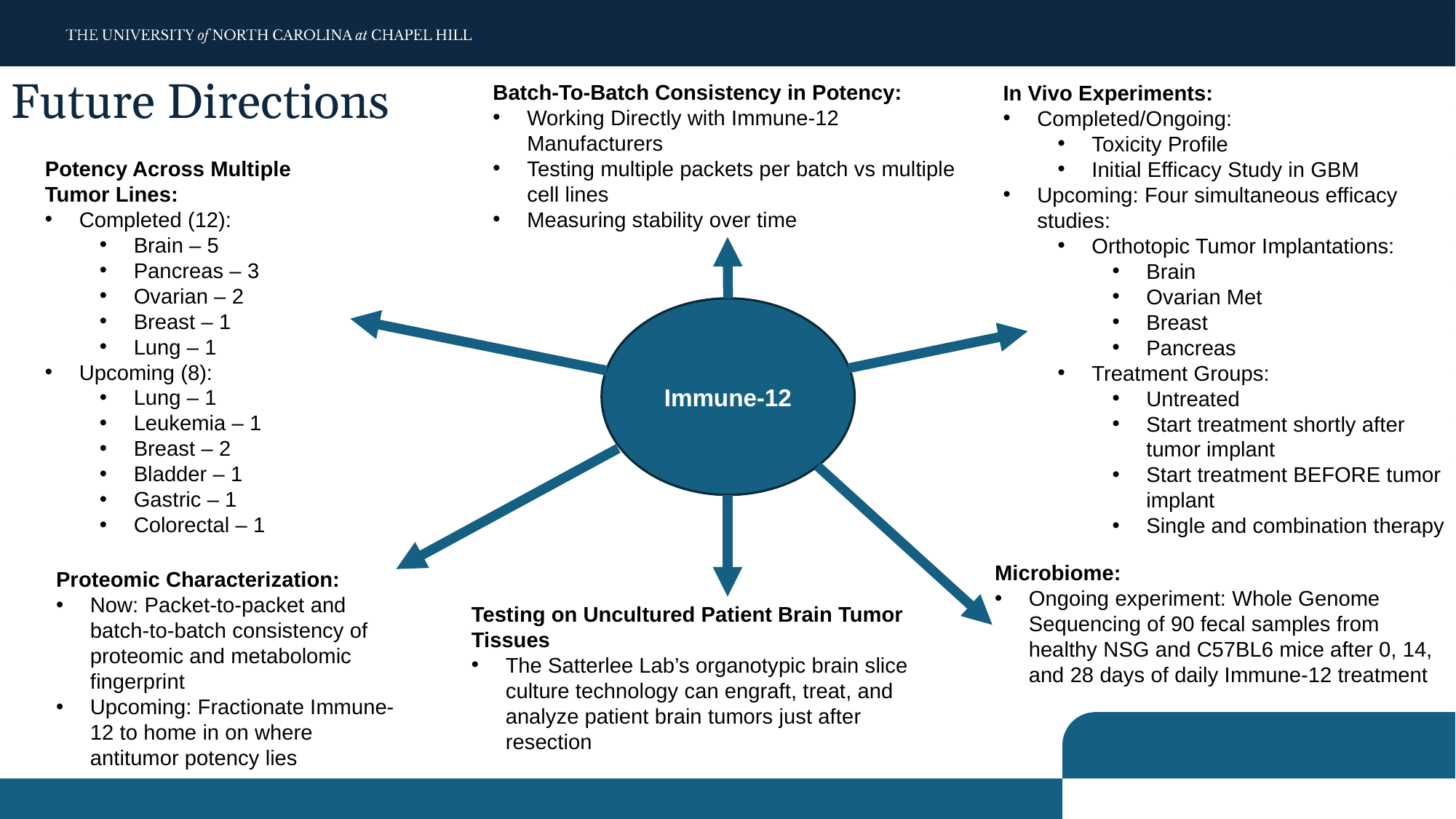

Future Directions
Batch-To-Batch Consistency in Potency:
Working Directly with Immune-12 Manufacturers
Testing multiple packets per batch vs multiple cell lines
Measuring stability over time
In Vivo Experiments:
Completed/Ongoing:
Toxicity Profile
Initial Efficacy Study in GBM
Upcoming: Four simultaneous efficacy studies:
Orthotopic Tumor Implantations:
Brain
Ovarian Met
Breast
Pancreas
Treatment Groups:
Untreated
Start treatment shortly after tumor implant
Start treatment BEFORE tumor implant
Single and combination therapy

Potency Across Multiple Tumor Lines:
Completed (12):
Brain – 5
Pancreas – 3
Ovarian – 2
Breast – 1
Lung – 1
Upcoming (8):
Lung – 1
Leukemia – 1
Breast – 2
Bladder – 1
Gastric – 1
Colorectal – 1

Immune-12
Microbiome:
Ongoing experiment: Whole Genome Sequencing of 90 fecal samples from healthy NSG and C57BL6 mice after 0, 14, and 28 days of daily Immune-12 treatment
Proteomic Characterization:
Now: Packet-to-packet and batch-to-batch consistency of proteomic and metabolomic fingerprint
Upcoming: Fractionate Immune-12 to home in on where antitumor potency lies
Testing on Uncultured Patient Brain Tumor Tissues
The Satterlee Lab’s organotypic brain slice culture technology can engraft, treat, and analyze patient brain tumors just after resection